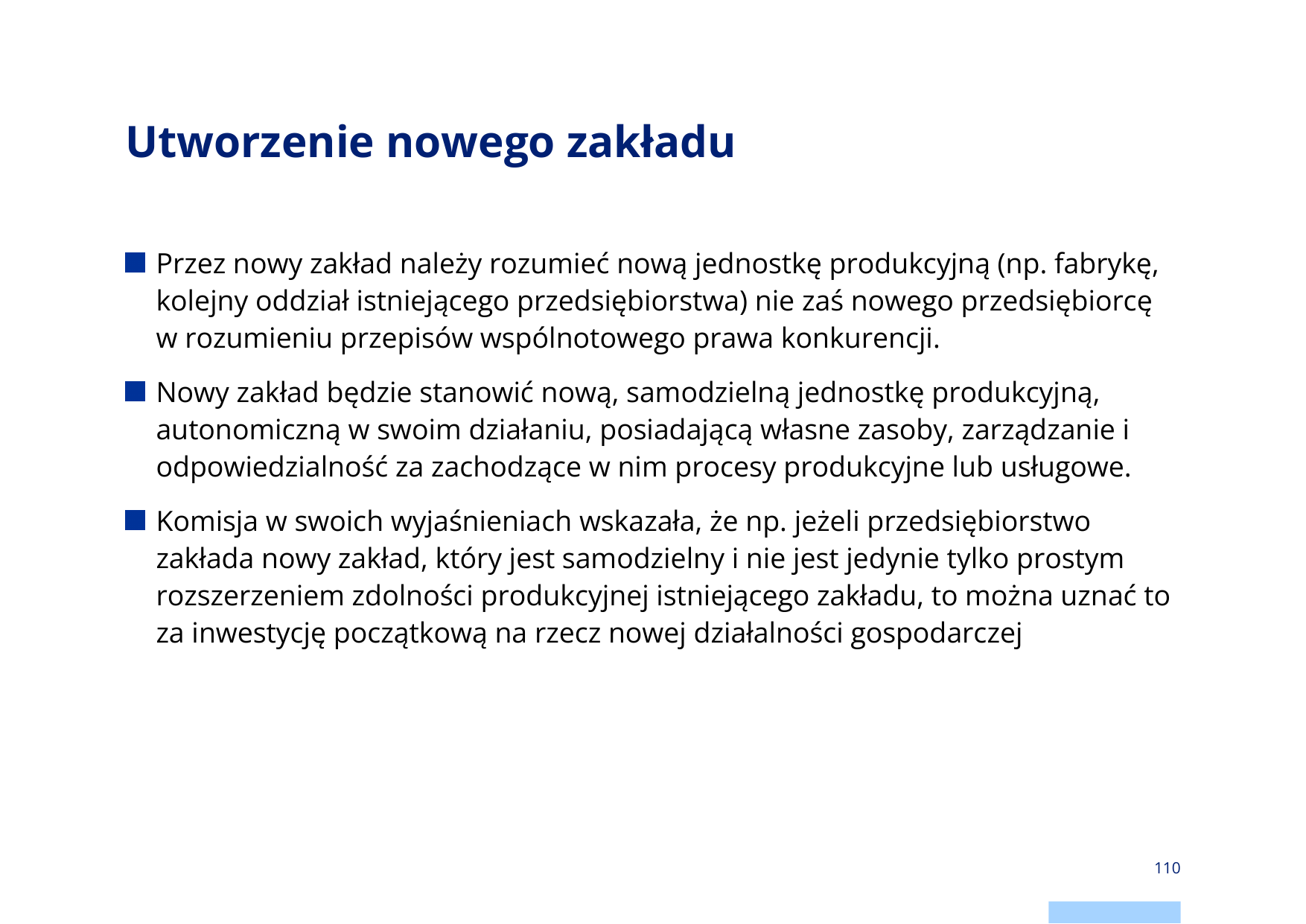

# Utworzenie nowego zakładu
Przez nowy zakład należy rozumieć nową jednostkę produkcyjną (np. fabrykę, kolejny oddział istniejącego przedsiębiorstwa) nie zaś nowego przedsiębiorcę w rozumieniu przepisów wspólnotowego prawa konkurencji.
Nowy zakład będzie stanowić nową, samodzielną jednostkę produkcyjną, autonomiczną w swoim działaniu, posiadającą własne zasoby, zarządzanie i odpowiedzialność za zachodzące w nim procesy produkcyjne lub usługowe.
Komisja w swoich wyjaśnieniach wskazała, że np. jeżeli przedsiębiorstwo zakłada nowy zakład, który jest samodzielny i nie jest jedynie tylko prostym rozszerzeniem zdolności produkcyjnej istniejącego zakładu, to można uznać to za inwestycję początkową na rzecz nowej działalności gospodarczej

110